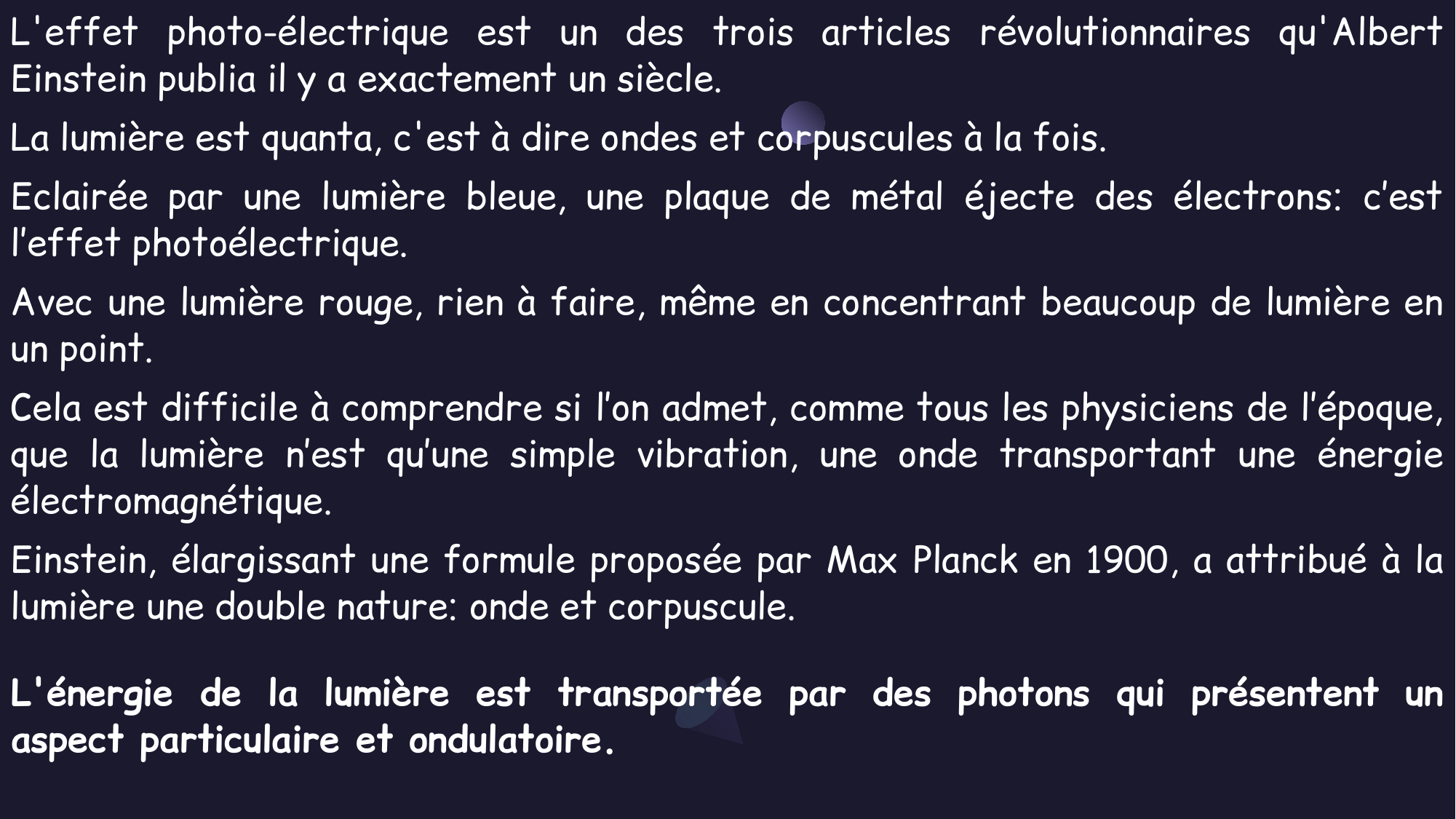

L'effet photo-électrique est un des trois articles révolutionnaires qu'Albert Einstein publia il y a exactement un siècle.
La lumière est quanta, c'est à dire ondes et corpuscules à la fois.
Eclairée par une lumière bleue, une plaque de métal éjecte des électrons: c’est l’effet photoélectrique.
Avec une lumière rouge, rien à faire, même en concentrant beaucoup de lumière en un point.
Cela est difficile à comprendre si l’on admet, comme tous les physiciens de l’époque, que la lumière n’est qu’une simple vibration, une onde transportant une énergie électromagnétique.
Einstein, élargissant une formule proposée par Max Planck en 1900, a attribué à la lumière une double nature: onde et corpuscule.
L'énergie de la lumière est transportée par des photons qui présentent un aspect particulaire et ondulatoire.